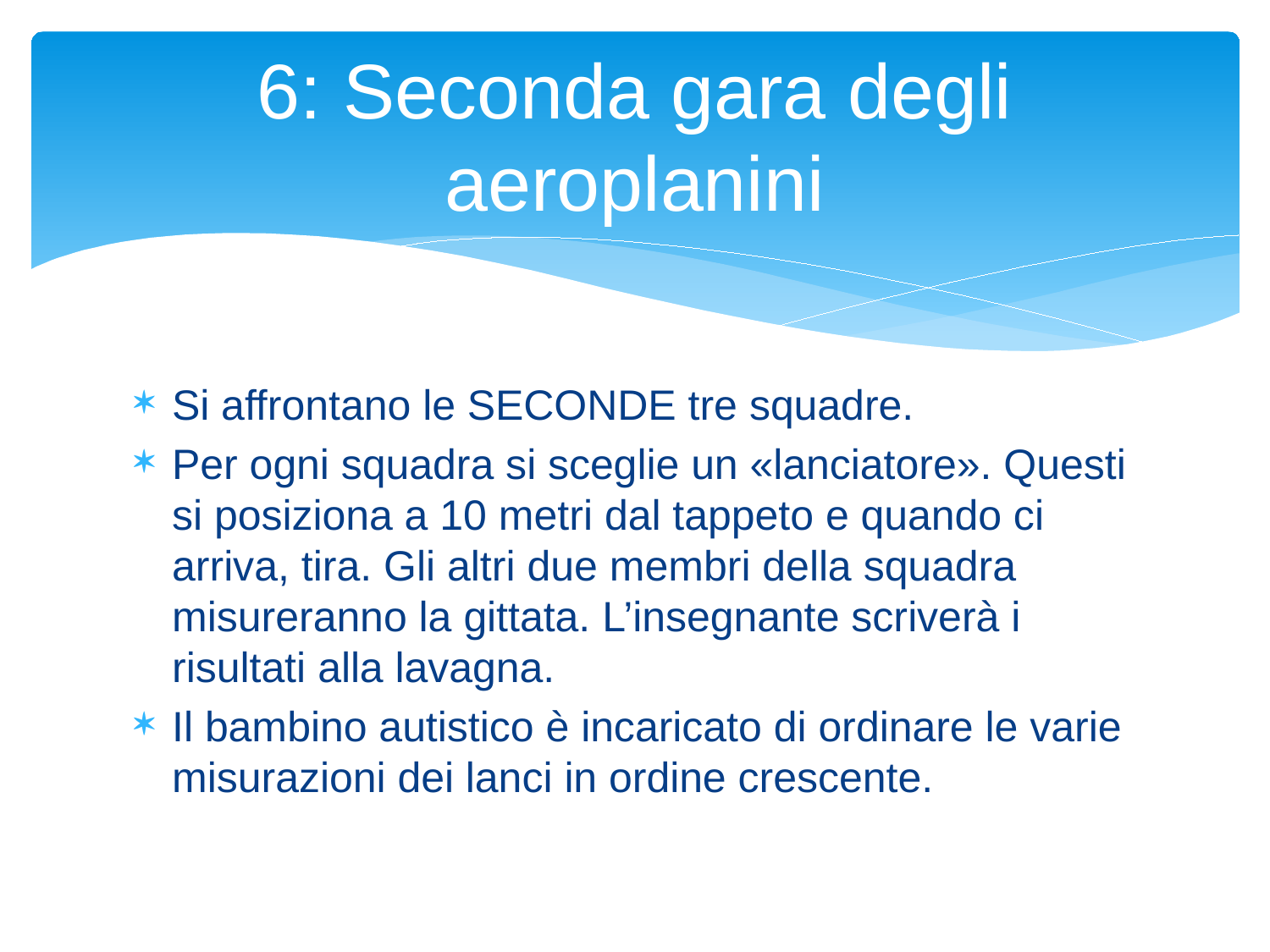

# 6: Seconda gara degli aeroplanini
Si affrontano le SECONDE tre squadre.
Per ogni squadra si sceglie un «lanciatore». Questi si posiziona a 10 metri dal tappeto e quando ci arriva, tira. Gli altri due membri della squadra misureranno la gittata. L’insegnante scriverà i risultati alla lavagna.
Il bambino autistico è incaricato di ordinare le varie misurazioni dei lanci in ordine crescente.